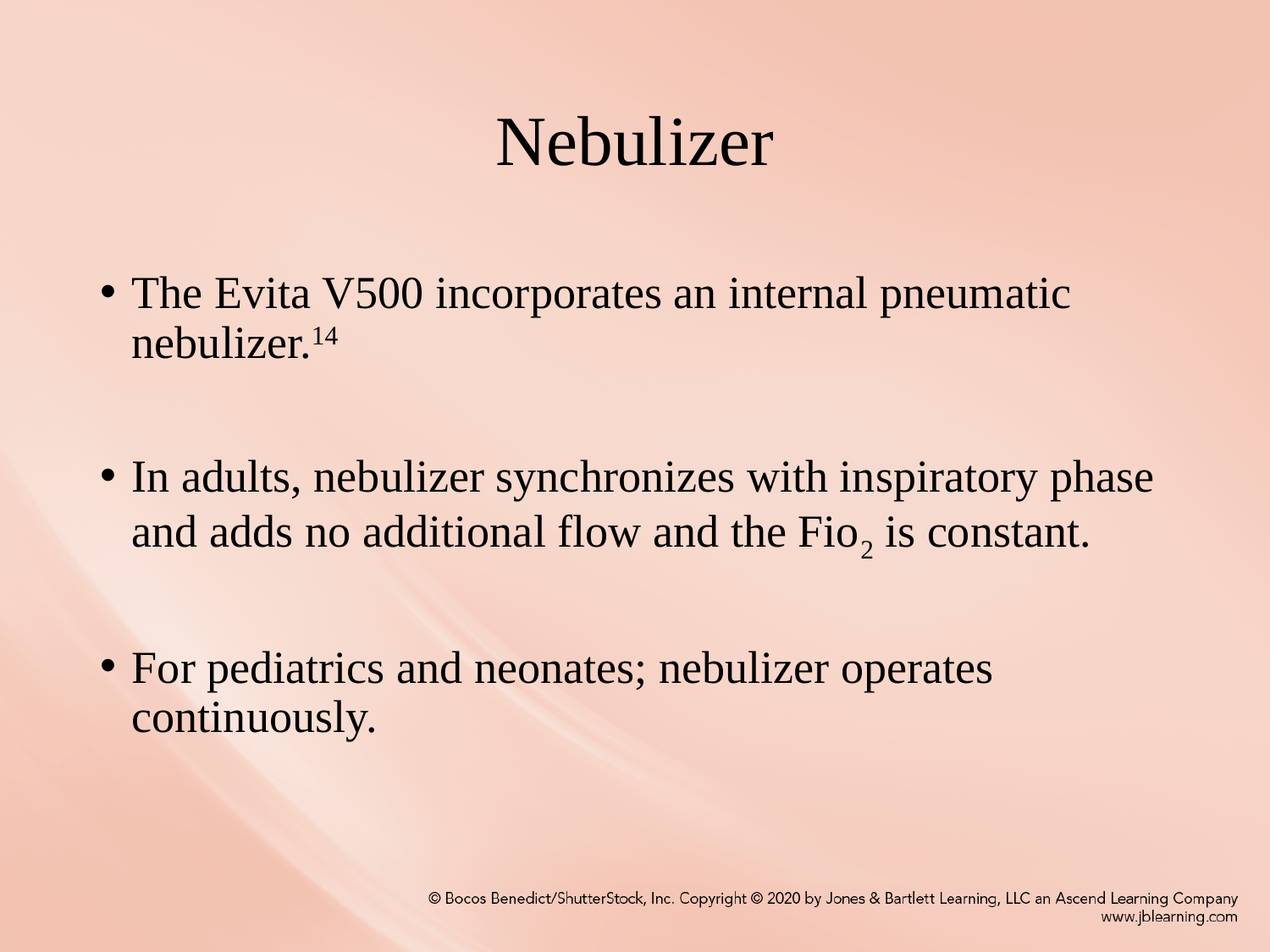

# Nebulizer
The Evita V500 incorporates an internal pneumatic nebulizer.14

In adults, nebulizer synchronizes with inspiratory phase and adds no additional flow and the Fio2 is constant.

For pediatrics and neonates; nebulizer operates continuously.